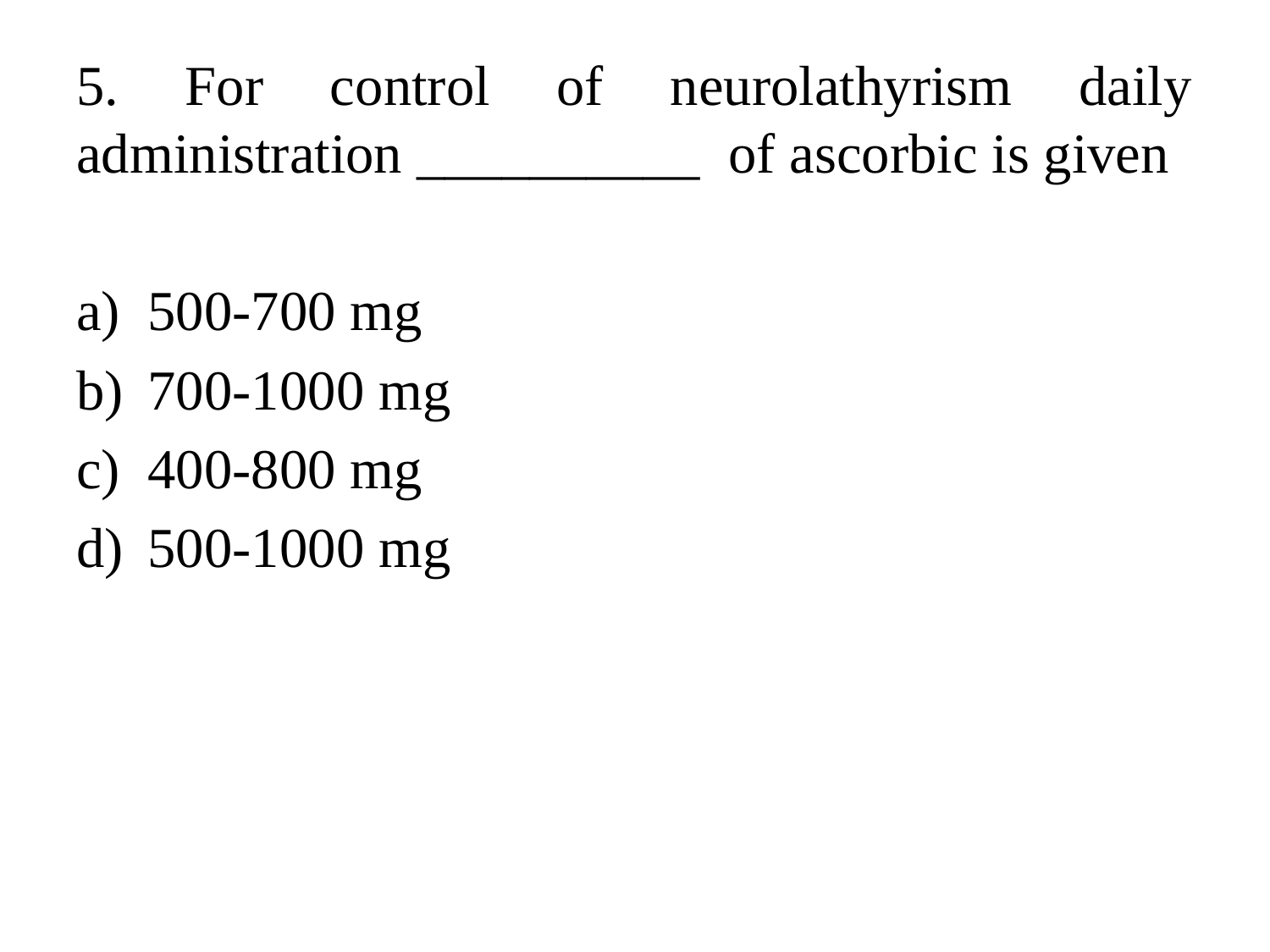

#
5. For control of neurolathyrism daily administration __________  of ascorbic is given

500-700 mg
700-1000 mg
400-800 mg
500-1000 mg